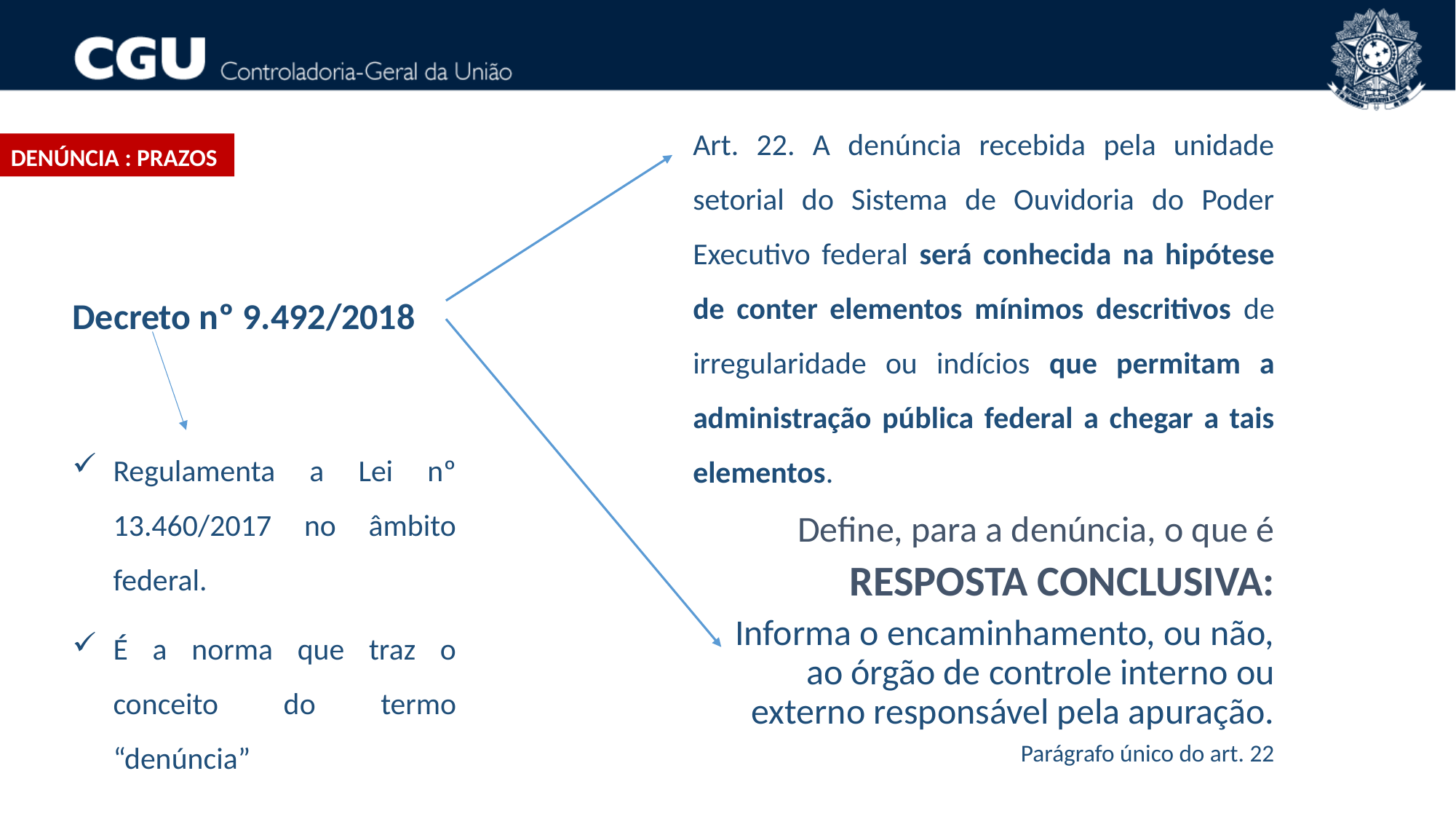

Art. 22. A denúncia recebida pela unidade setorial do Sistema de Ouvidoria do Poder Executivo federal será conhecida na hipótese de conter elementos mínimos descritivos de irregularidade ou indícios que permitam a administração pública federal a chegar a tais elementos.
Denúncia : prazos
Decreto nº 9.492/2018

Regulamenta a Lei nº 13.460/2017 no âmbito federal.
É a norma que traz o conceito do termo “denúncia”

Define, para a denúncia, o que é
RESPOSTA CONCLUSIVA:
Informa o encaminhamento, ou não, ao órgão de controle interno ou externo responsável pela apuração.
Parágrafo único do art. 22